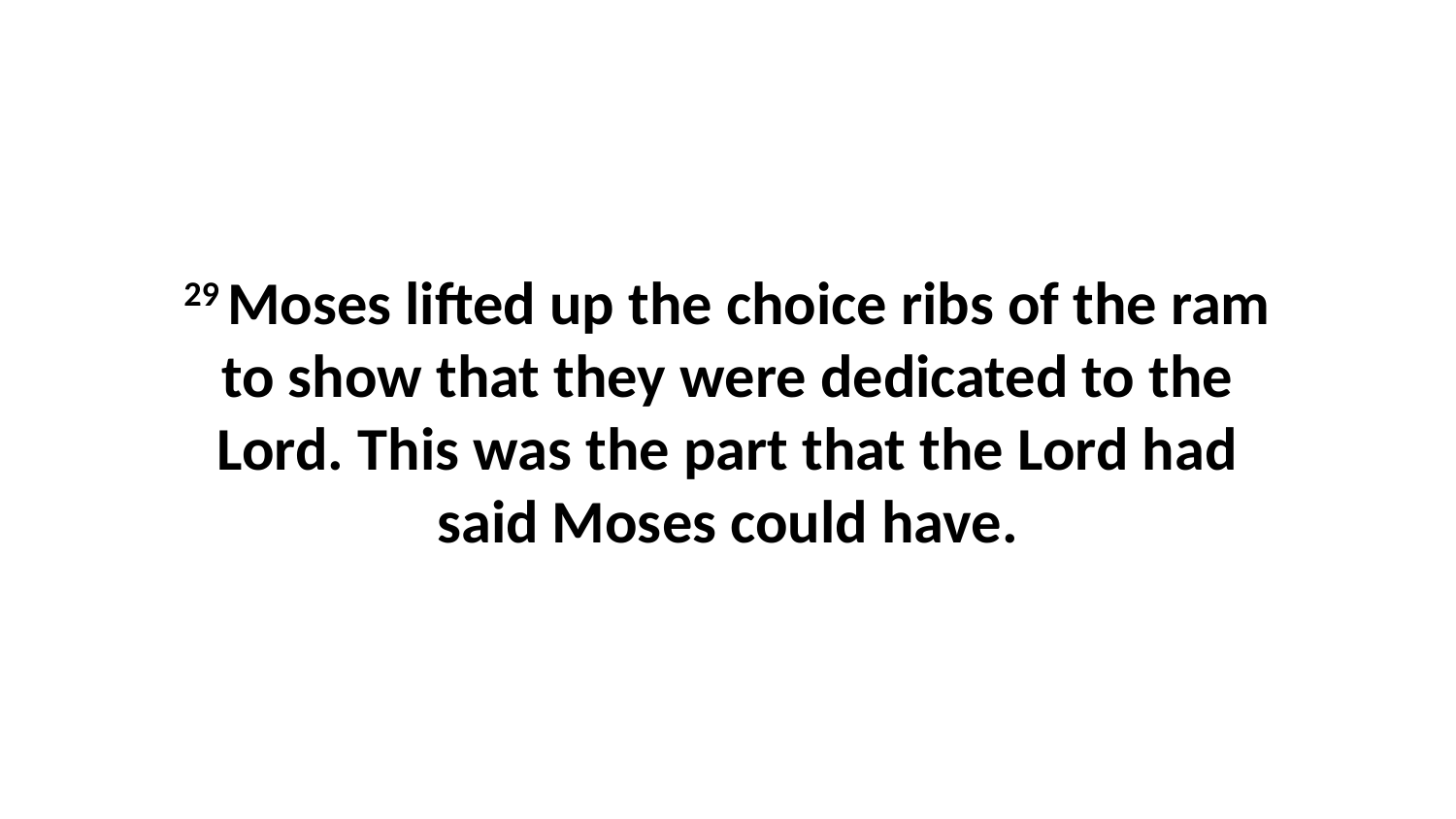

29 Moses lifted up the choice ribs of the ram to show that they were dedicated to the Lord. This was the part that the Lord had said Moses could have.